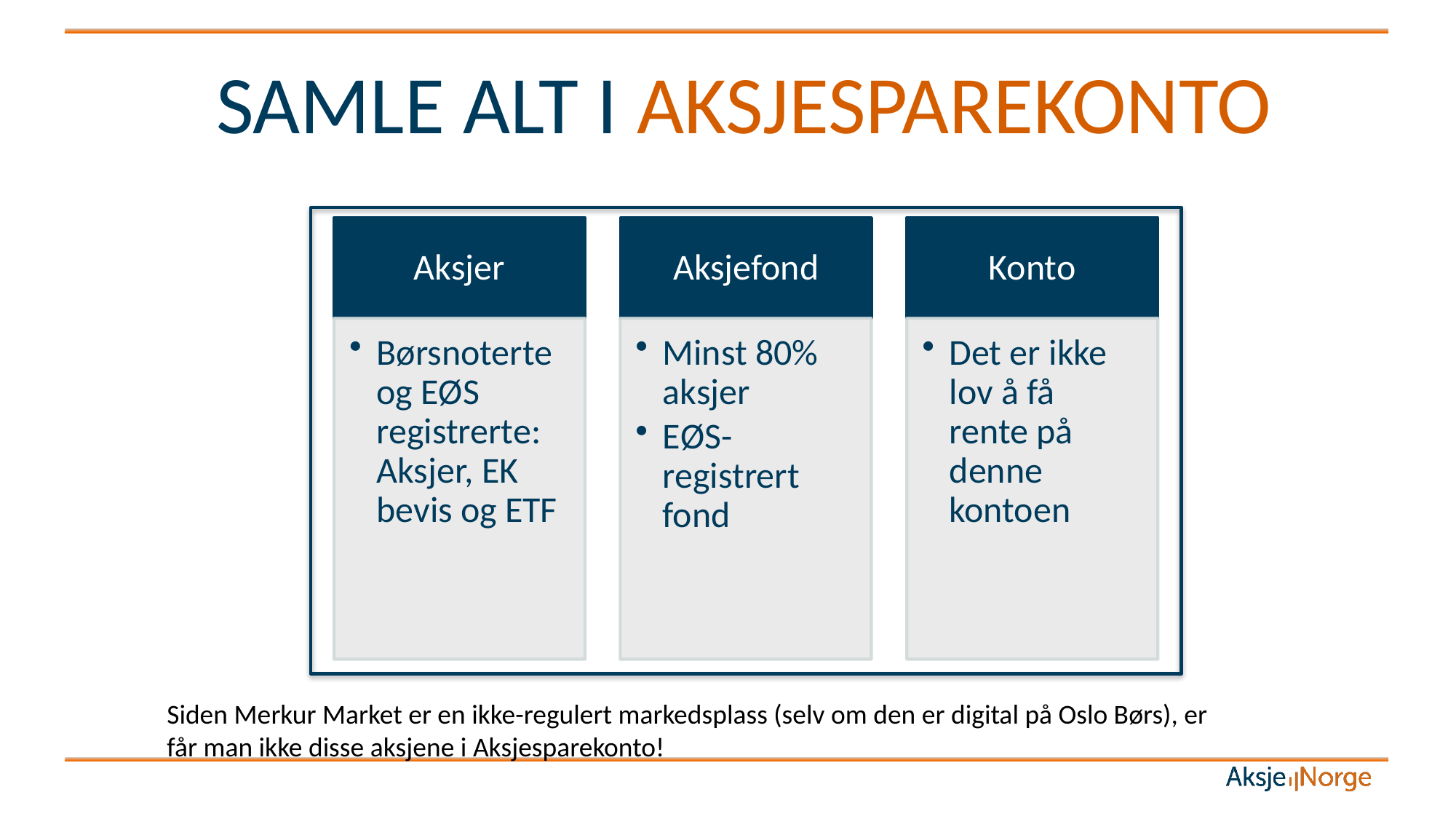

SAMLE ALT I AKSJESPAREKONTO
Aksjer
Børsnoterte og EØS registrerte: Aksjer, EK bevis og ETF
Aksjefond
Minst 80% aksjer
EØS-registrert fond
Konto
Det er ikke lov å få rente på denne kontoen

Siden Merkur Market er en ikke-regulert markedsplass (selv om den er digital på Oslo Børs), er får man ikke disse aksjene i Aksjesparekonto!